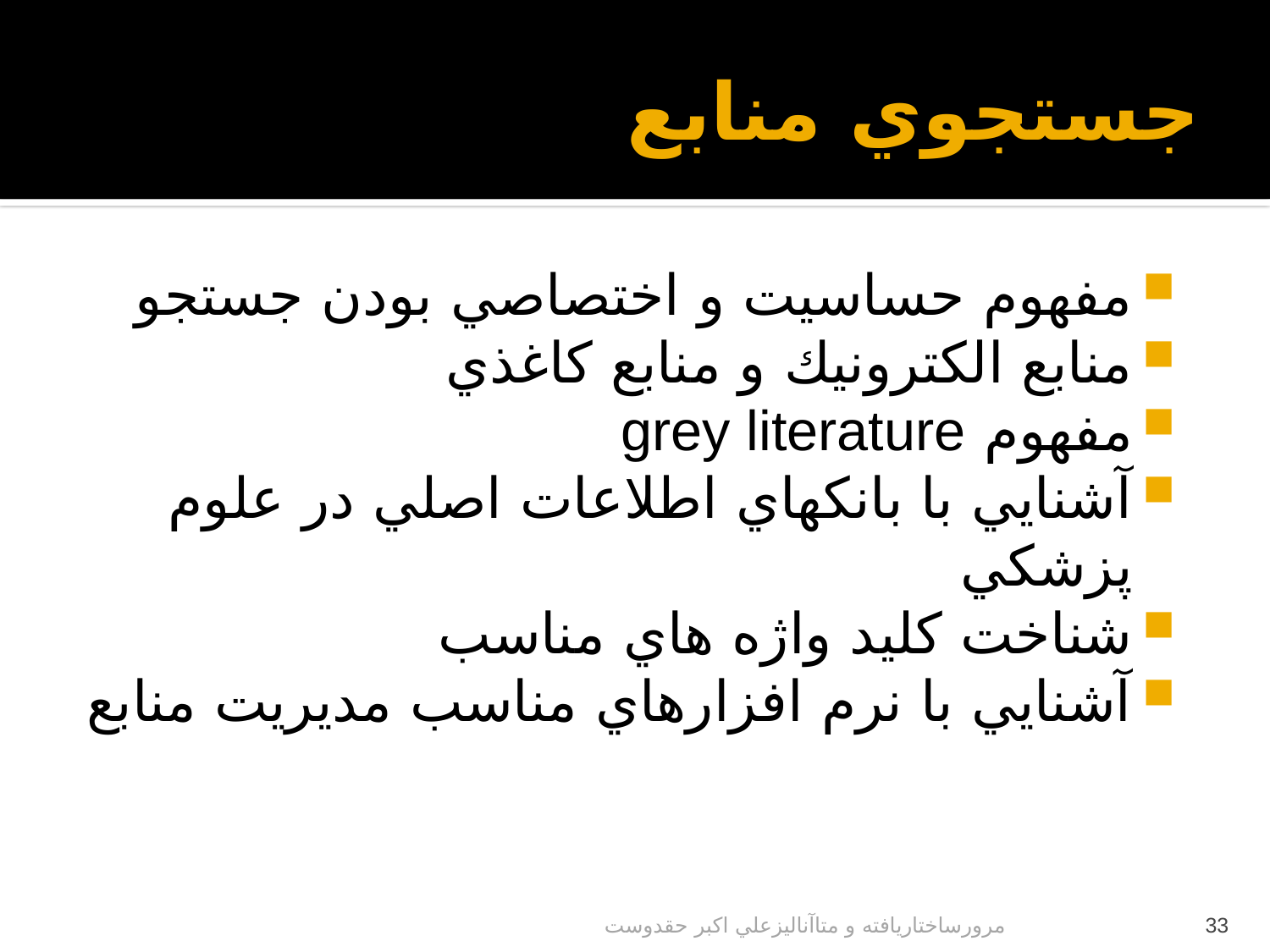

# جستجوي منابع
مفهوم حساسيت و اختصاصي بودن جستجو
منابع الكترونيك و منابع كاغذي
مفهوم grey literature
آشنايي با بانكهاي اطلاعات اصلي در علوم پزشكي
شناخت كليد واژه هاي مناسب
آشنايي با نرم افزارهاي مناسب مديريت منابع

علي اكبر حقدوست			مرورساختاريافته و متاآناليز
33